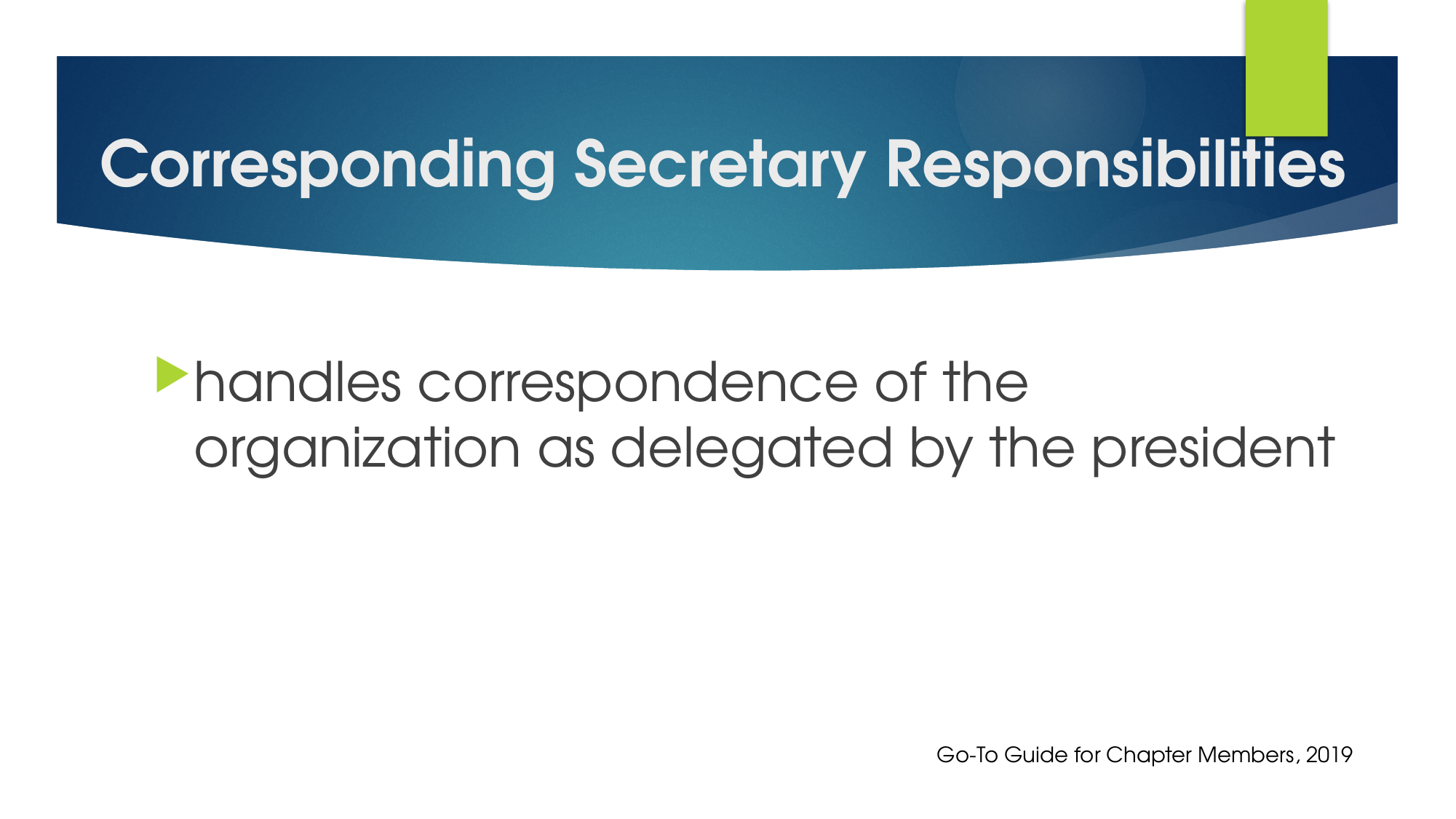

# Corresponding Secretary Responsibilities
handles correspondence of the organization as delegated by the president
Go-To Guide for Chapter Members, 2019